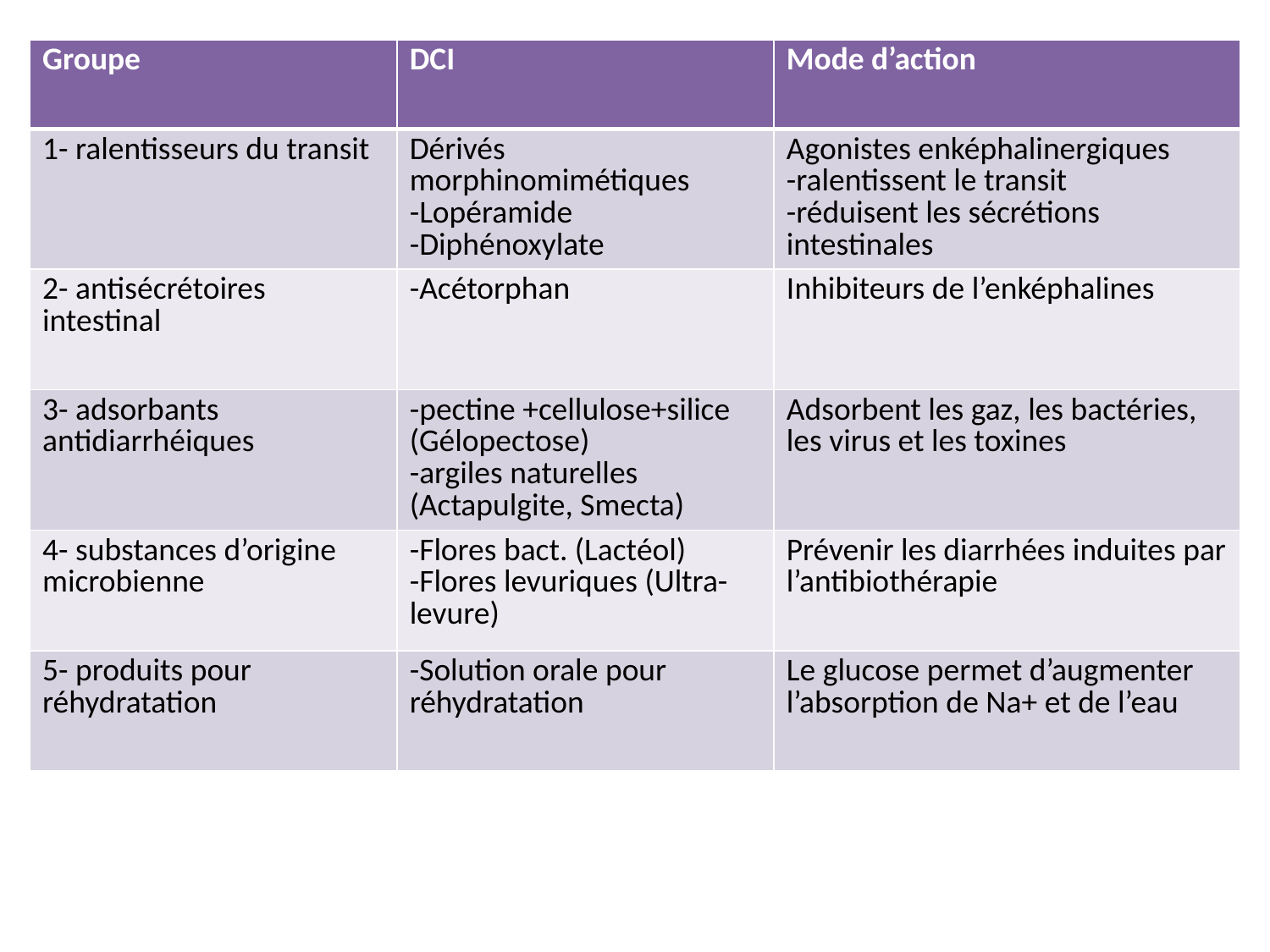

| Groupe | DCI | Mode d’action |
| --- | --- | --- |
| 1- ralentisseurs du transit | Dérivés morphinomimétiques -Lopéramide -Diphénoxylate | Agonistes enképhalinergiques -ralentissent le transit -réduisent les sécrétions intestinales |
| 2- antisécrétoires intestinal | -Acétorphan | Inhibiteurs de l’enképhalines |
| 3- adsorbants antidiarrhéiques | -pectine +cellulose+silice (Gélopectose) -argiles naturelles (Actapulgite, Smecta) | Adsorbent les gaz, les bactéries, les virus et les toxines |
| 4- substances d’origine microbienne | -Flores bact. (Lactéol) -Flores levuriques (Ultra-levure) | Prévenir les diarrhées induites par l’antibiothérapie |
| 5- produits pour réhydratation | -Solution orale pour réhydratation | Le glucose permet d’augmenter l’absorption de Na+ et de l’eau |